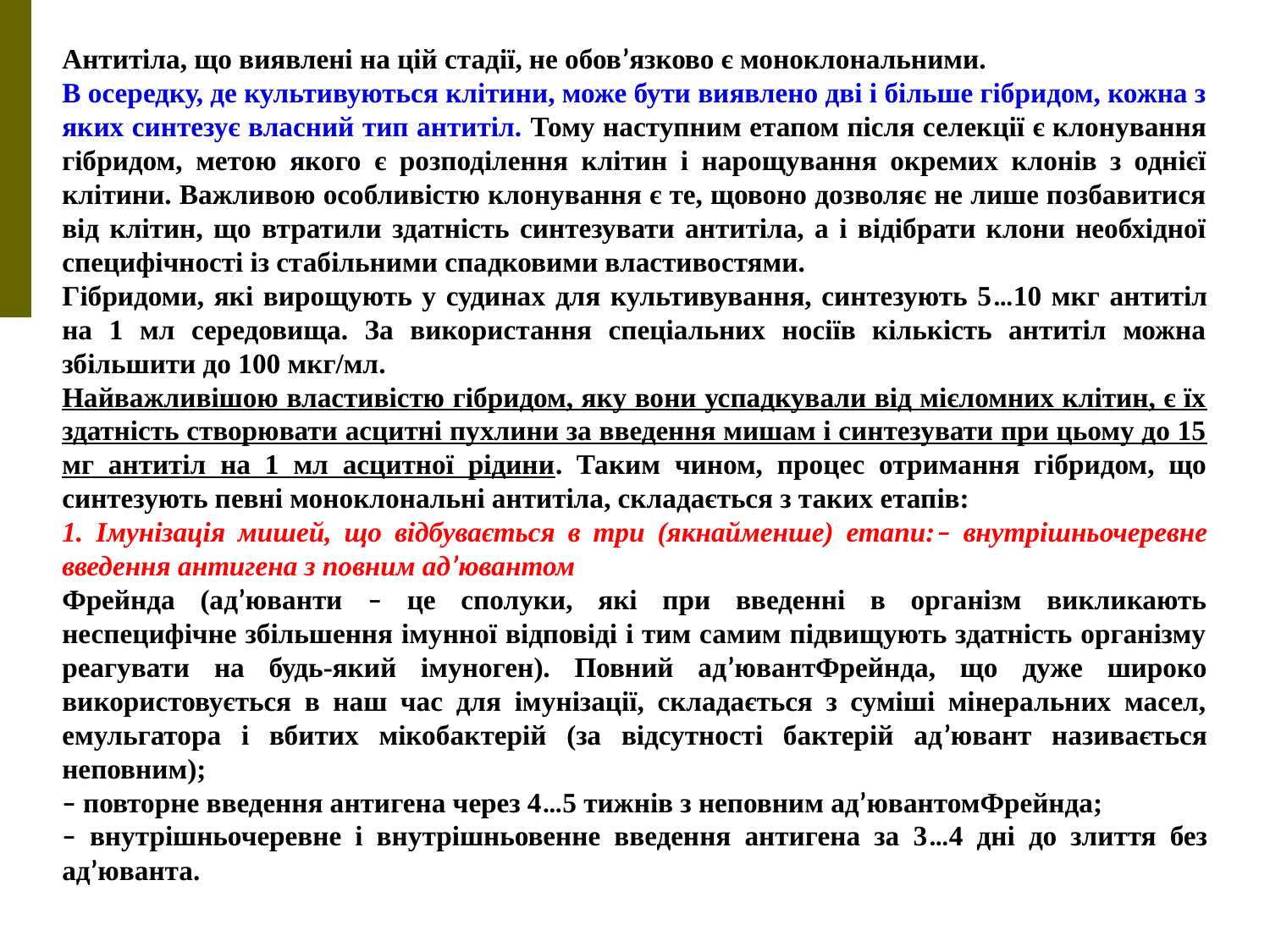

Антитіла, що виявлені на цій стадії, не обов’язково є моноклональними.
В осередку, де культивуються клітини, може бути виявлено дві і більше гібридом, кожна з яких синтезує власний тип антитіл. Тому наступним етапом після селекції є клонування гібридом, метою якого є розподілення клітин і нарощування окремих клонів з однієї клітини. Важливою особливістю клонування є те, щовоно дозволяє не лише позбавитися від клітин, що втратили здатність синтезувати антитіла, а і відібрати клони необхідної специфічності із стабільними спадковими властивостями.
Гібридоми, які вирощують у судинах для культивування, синтезують 5…10 мкг антитіл на 1 мл середовища. За використання спеціальних носіїв кількість антитіл можна збільшити до 100 мкг/мл.
Найважливішою властивістю гібридом, яку вони успадкували від мієломних клітин, є їх здатність створювати асцитні пухлини за введення мишам і синтезувати при цьому до 15 мг антитіл на 1 мл асцитної рідини. Таким чином, процес отримання гібридом, що синтезують певні моноклональні антитіла, складається з таких етапів:
1. Імунізація мишей, що відбувається в три (якнайменше) етапи:– внутрішньочеревне введення антигена з повним ад’ювантом
Фрейнда (ад’юванти – це сполуки, які при введенні в організм викликають неспецифічне збільшення імунної відповіді і тим самим підвищують здатність організму реагувати на будь-який імуноген). Повний ад’ювантФрейнда, що дуже широко використовується в наш час для імунізації, складається з суміші мінеральних масел, емульгатора і вбитих мікобактерій (за відсутності бактерій ад’ювант називається неповним);
– повторне введення антигена через 4…5 тижнів з неповним ад’ювантомФрейнда;
– внутрішньочеревне і внутрішньовенне введення антигена за 3…4 дні до злиття без ад’юванта.